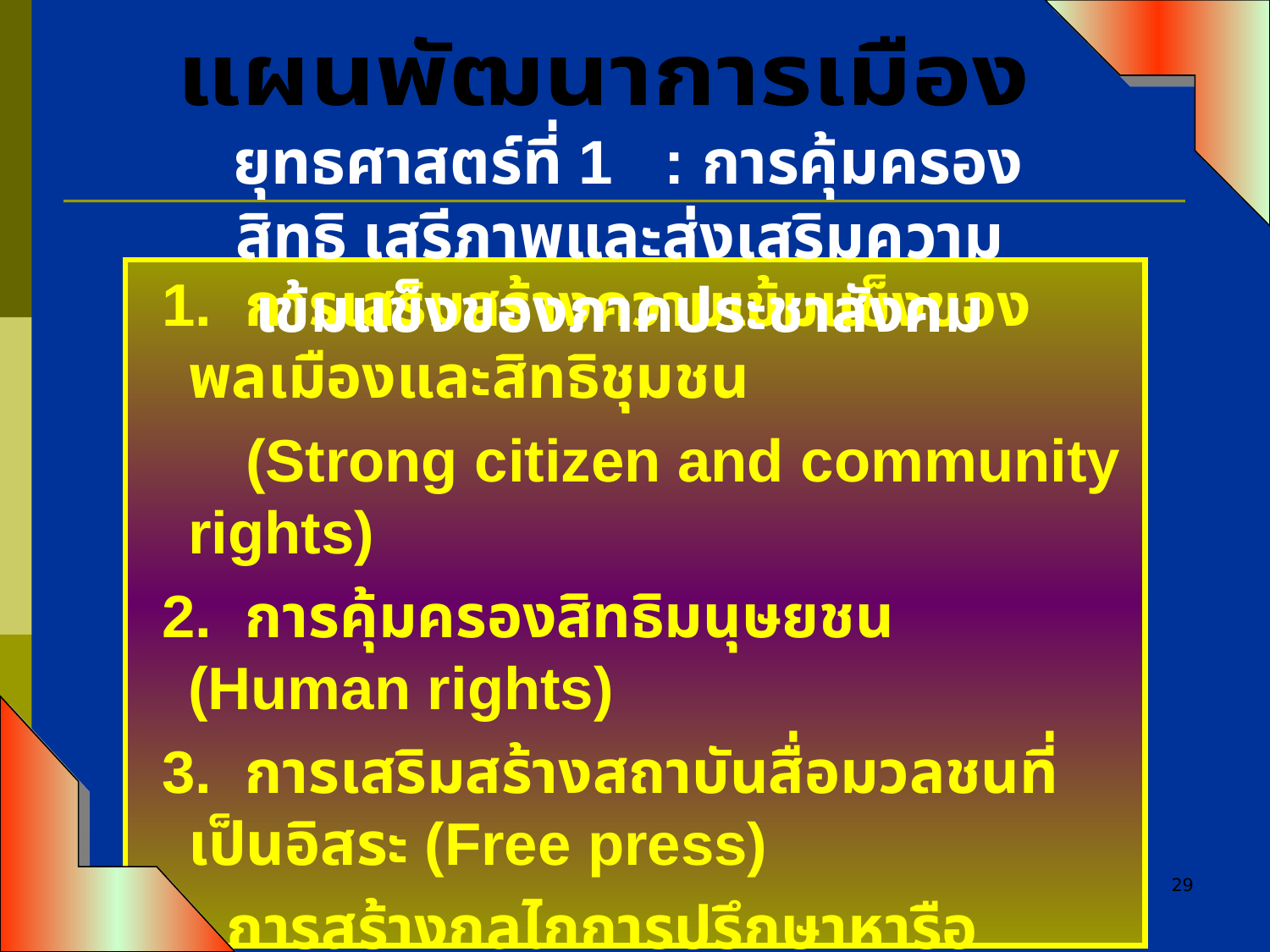

แผนพัฒนาการเมือง
 ยุทธศาสตร์ที่ 1   : การคุ้มครองสิทธิ เสรีภาพและส่งเสริมความเข้มแข็งของภาคประชาสังคม
1.  การเสริมสร้างความเข้มแข็งของพลเมืองและสิทธิชุมชน
     (Strong citizen and community rights)
2.  การคุ้มครองสิทธิมนุษยชน (Human rights)
3.  การเสริมสร้างสถาบันสื่อมวลชนที่เป็นอิสระ (Free press)
  การสร้างกลไกการปรึกษาหารือสาธารณะ
     (Public  consultation)
5.  การสร้างกลไกรับฟังความคิดเห็นของเสียงข้างน้อย
     (Exit and voice)

29